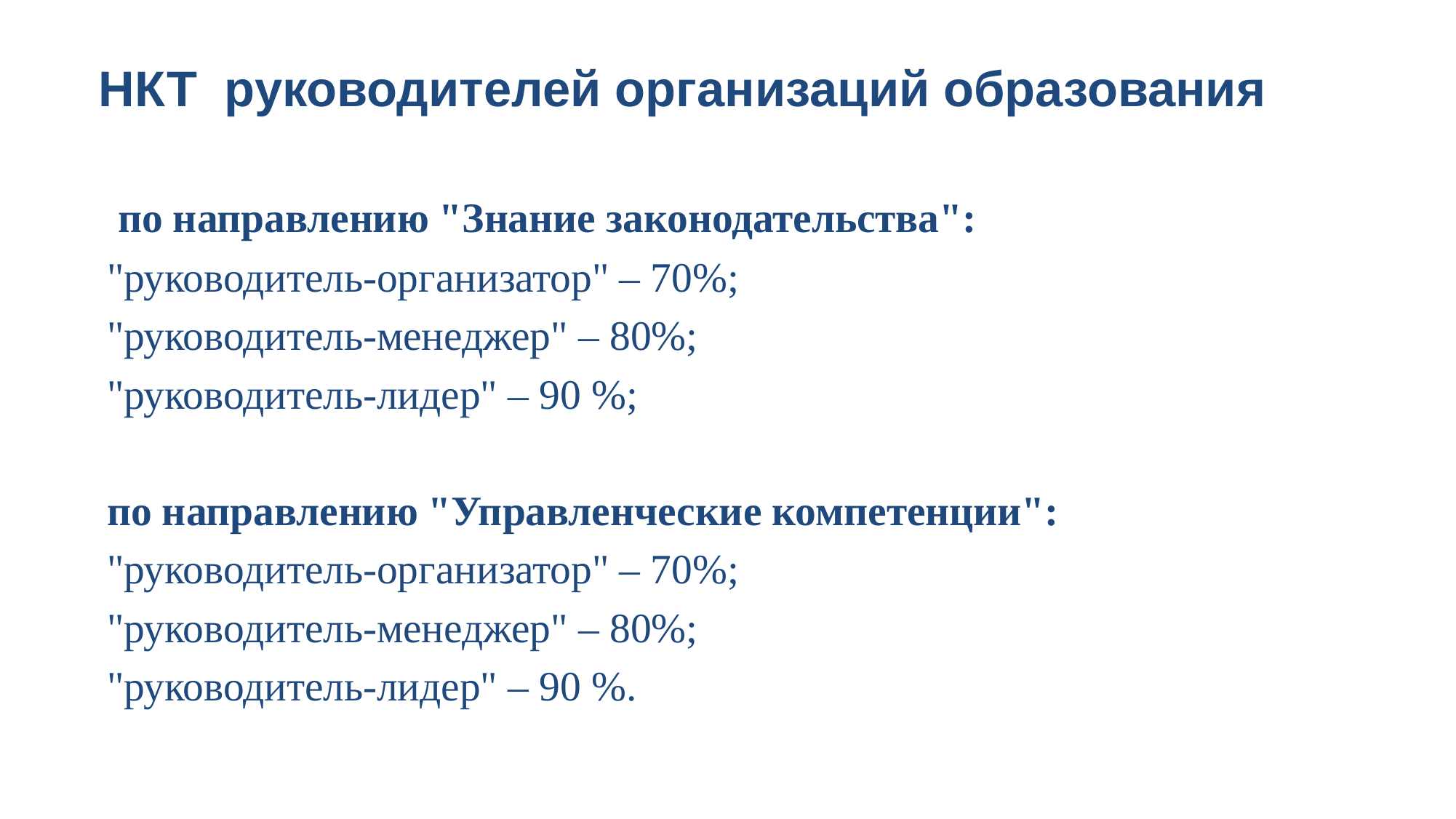

# НКТ  руководителей организаций образования
      по направлению "Знание законодательства":
      "руководитель-организатор" – 70%;
      "руководитель-менеджер" – 80%;
      "руководитель-лидер" – 90 %;

      по направлению "Управленческие компетенции":
      "руководитель-организатор" – 70%;
      "руководитель-менеджер" – 80%;
      "руководитель-лидер" – 90 %.